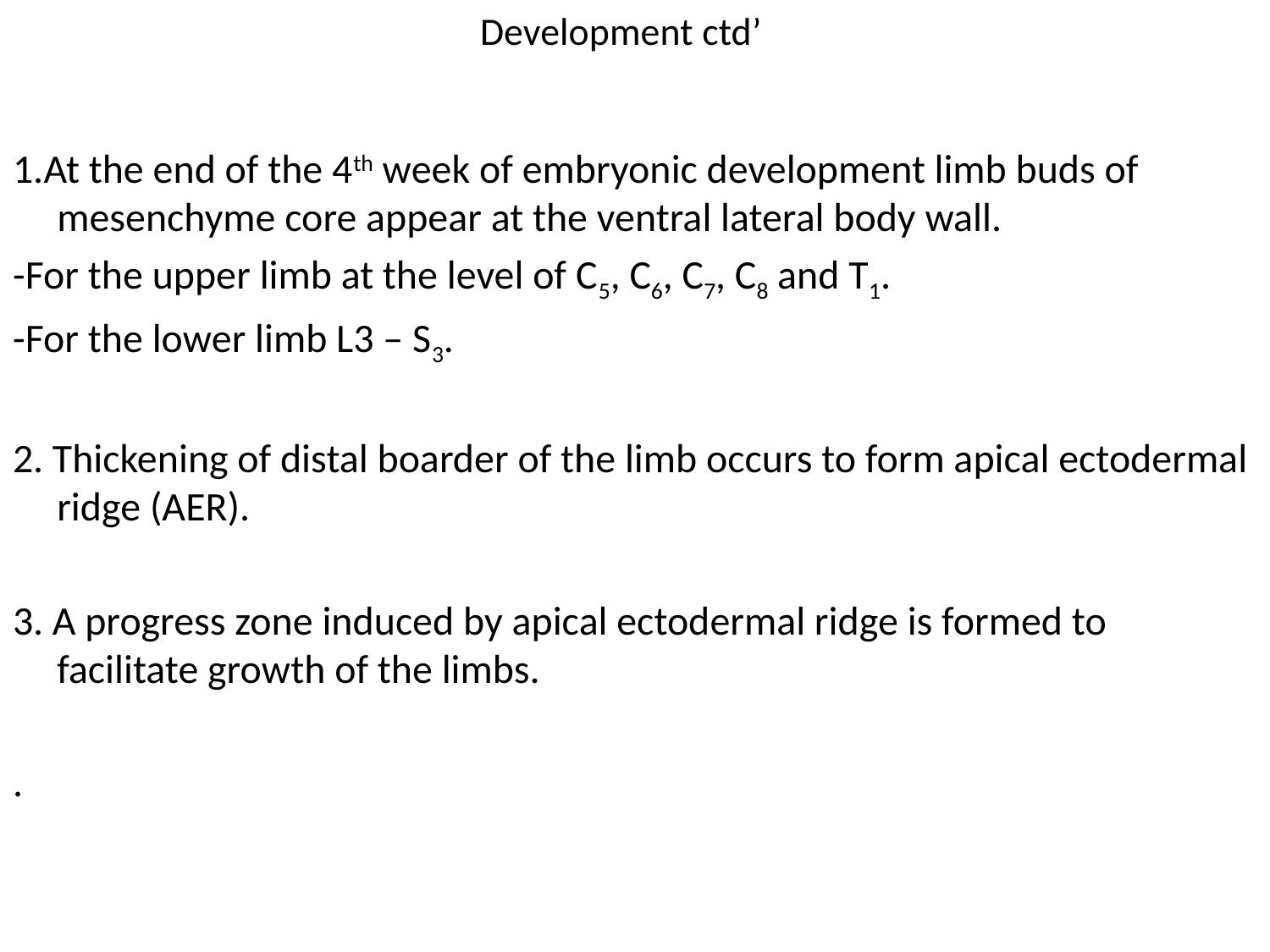

# Development ctd’

1.At the end of the 4th week of embryonic development limb buds of mesenchyme core appear at the ventral lateral body wall.
-For the upper limb at the level of C5, C6, C7, C8 and T1.
-For the lower limb L3 – S3.

2. Thickening of distal boarder of the limb occurs to form apical ectodermal ridge (AER).

3. A progress zone induced by apical ectodermal ridge is formed to facilitate growth of the limbs.

.